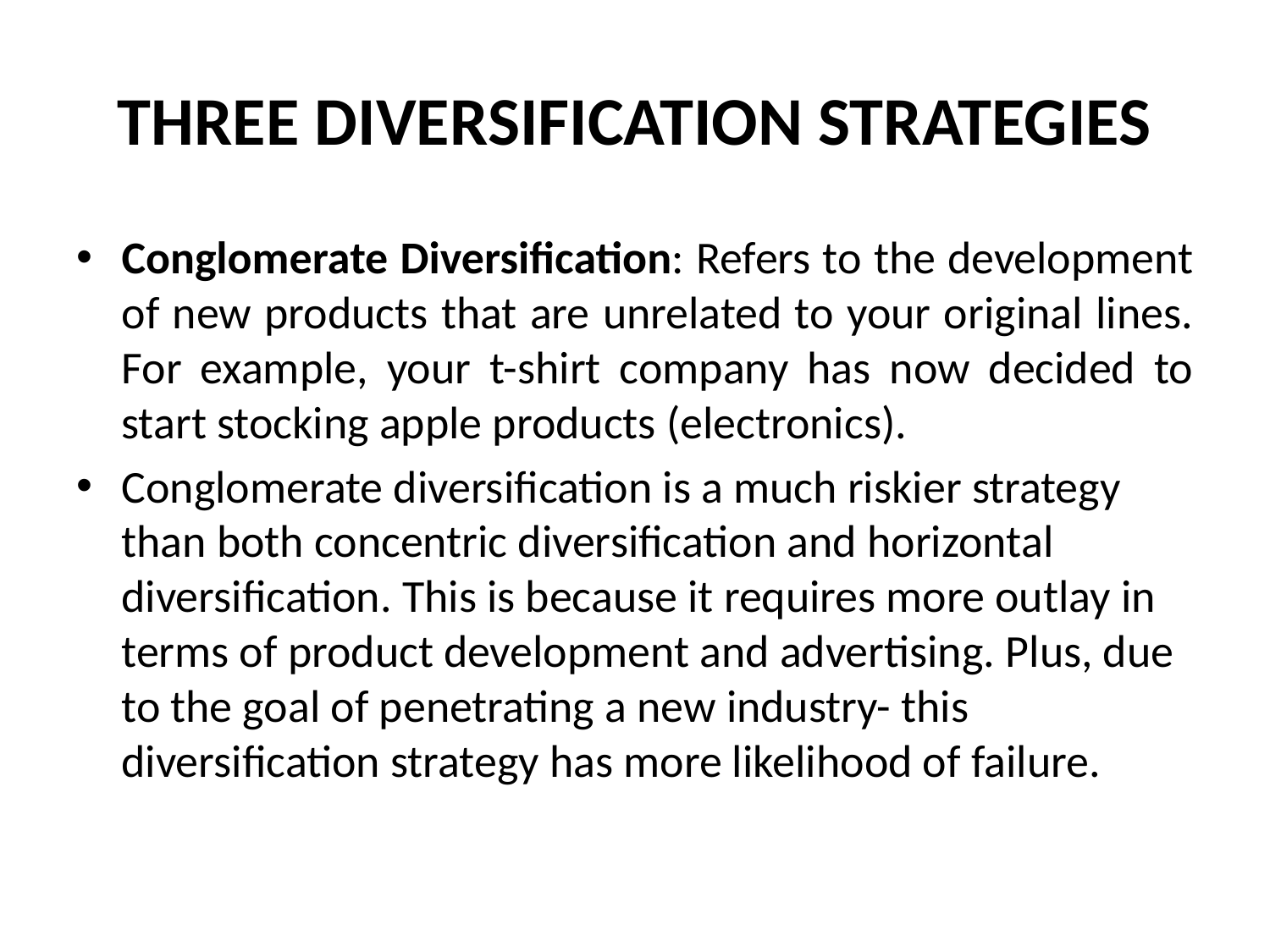

# THREE DIVERSIFICATION STRATEGIES
Conglomerate Diversification: Refers to the development of new products that are unrelated to your original lines. For example, your t-shirt company has now decided to start stocking apple products (electronics).
Conglomerate diversification is a much riskier strategy than both concentric diversification and horizontal diversification. This is because it requires more outlay in terms of product development and advertising. Plus, due to the goal of penetrating a new industry- this diversification strategy has more likelihood of failure.